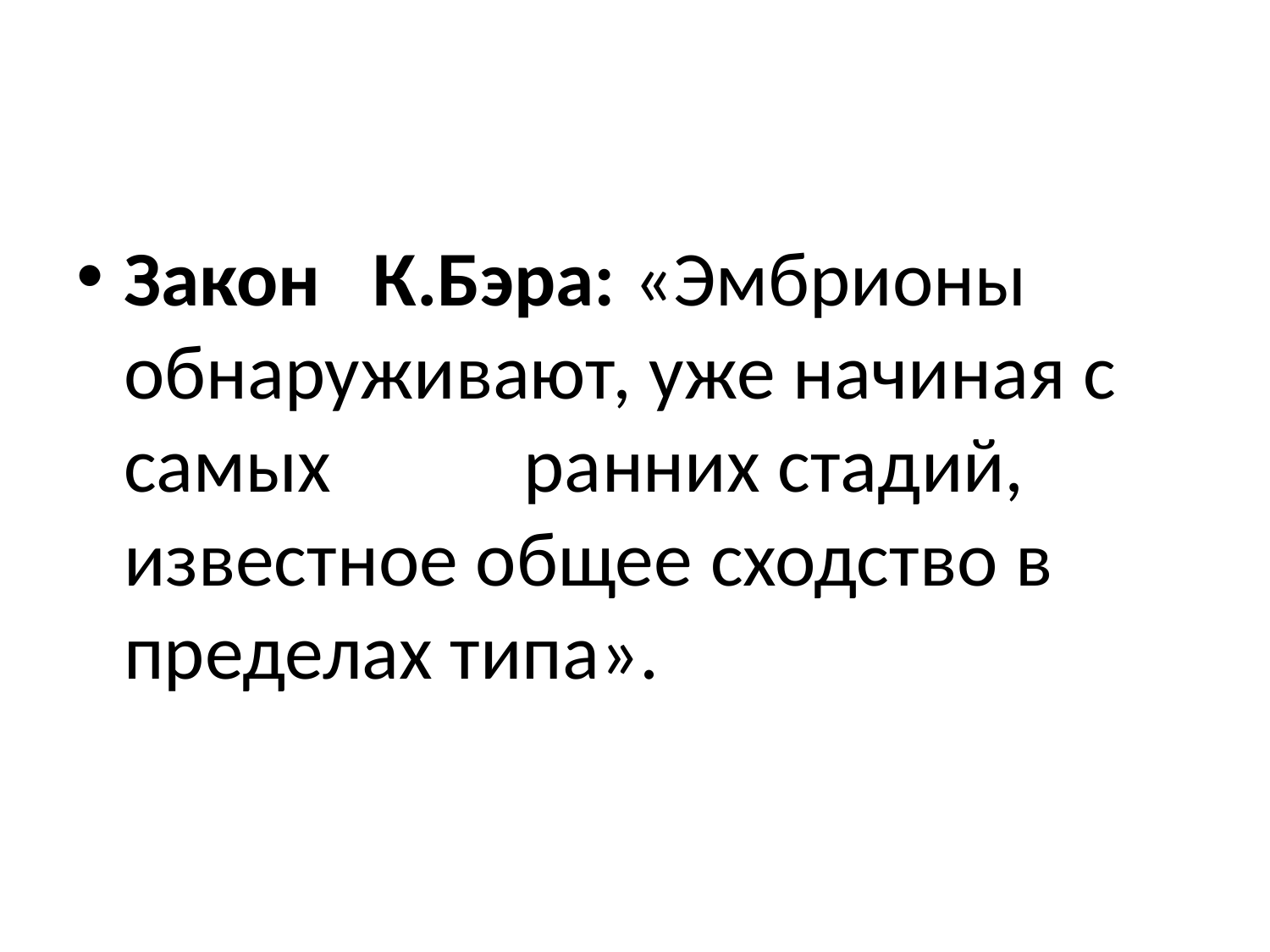

#
Закон   К.Бэра: «Эмбрионы обнаруживают, уже начиная с самых           ранних стадий, известное общее сходство в пределах типа».